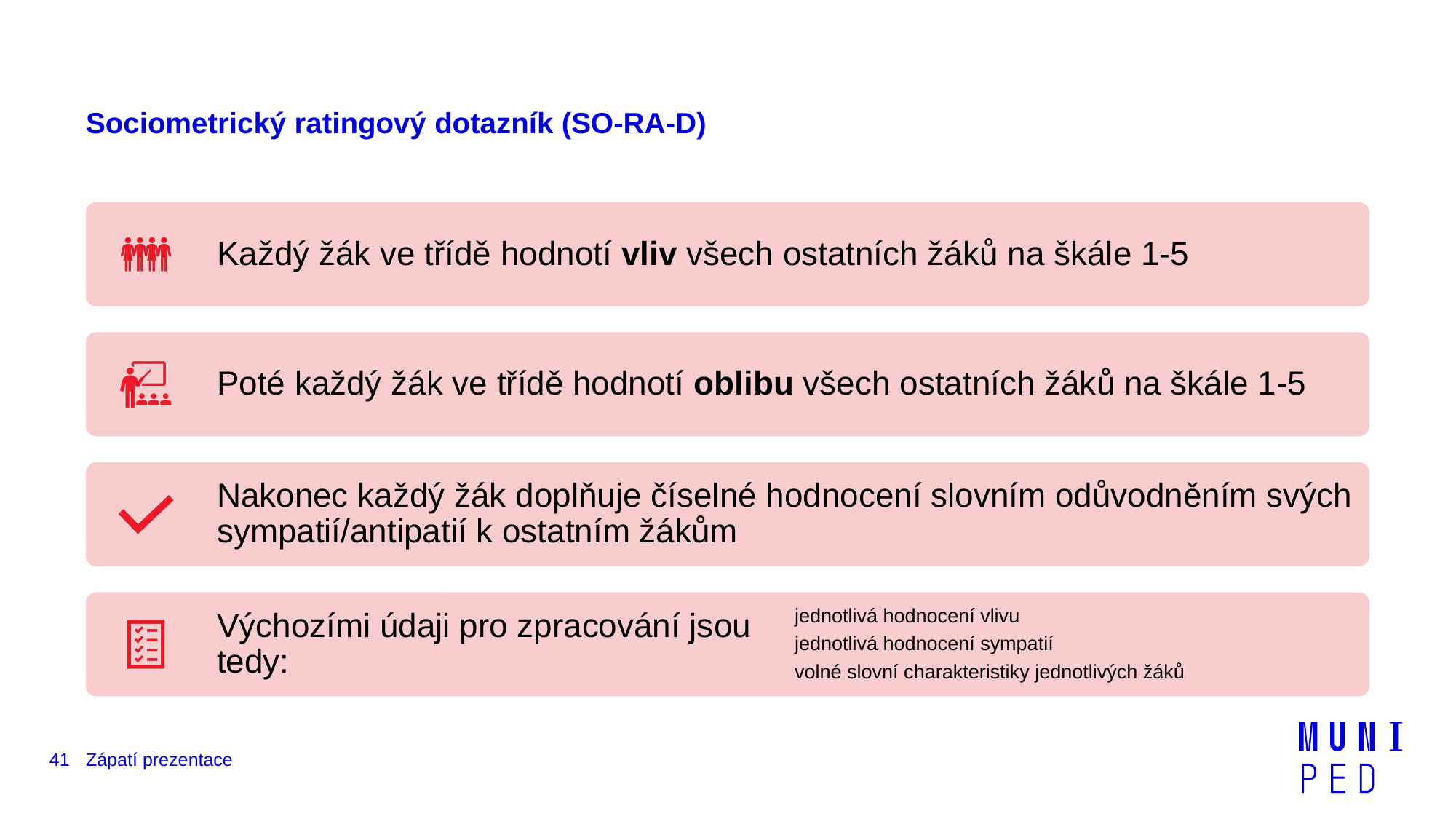

# Sociometrický ratingový dotazník (SO-RA-D)
Každý žák ve třídě hodnotí vliv všech ostatních žáků na škále 1-5
Poté každý žák ve třídě hodnotí oblibu všech ostatních žáků na škále 1-5
Nakonec každý žák doplňuje číselné hodnocení slovním odůvodněním svých sympatií/antipatií k ostatním žákům
Výchozími údaji pro zpracování jsou tedy:
jednotlivá hodnocení vlivu
jednotlivá hodnocení sympatií
volné slovní charakteristiky jednotlivých žáků
41
Zápatí prezentace